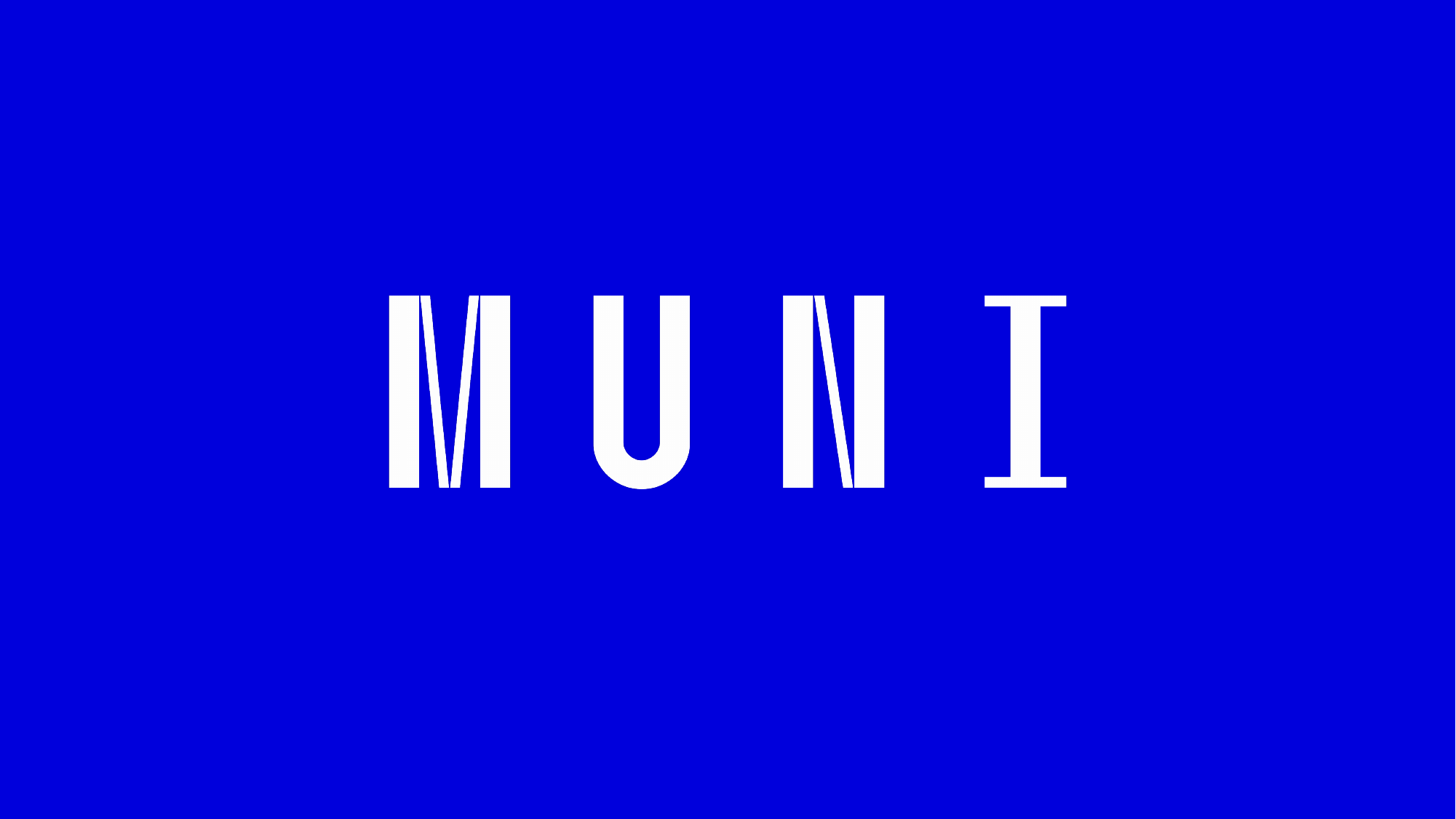

37
Komunikace vědy vědcem, principy a nástroje